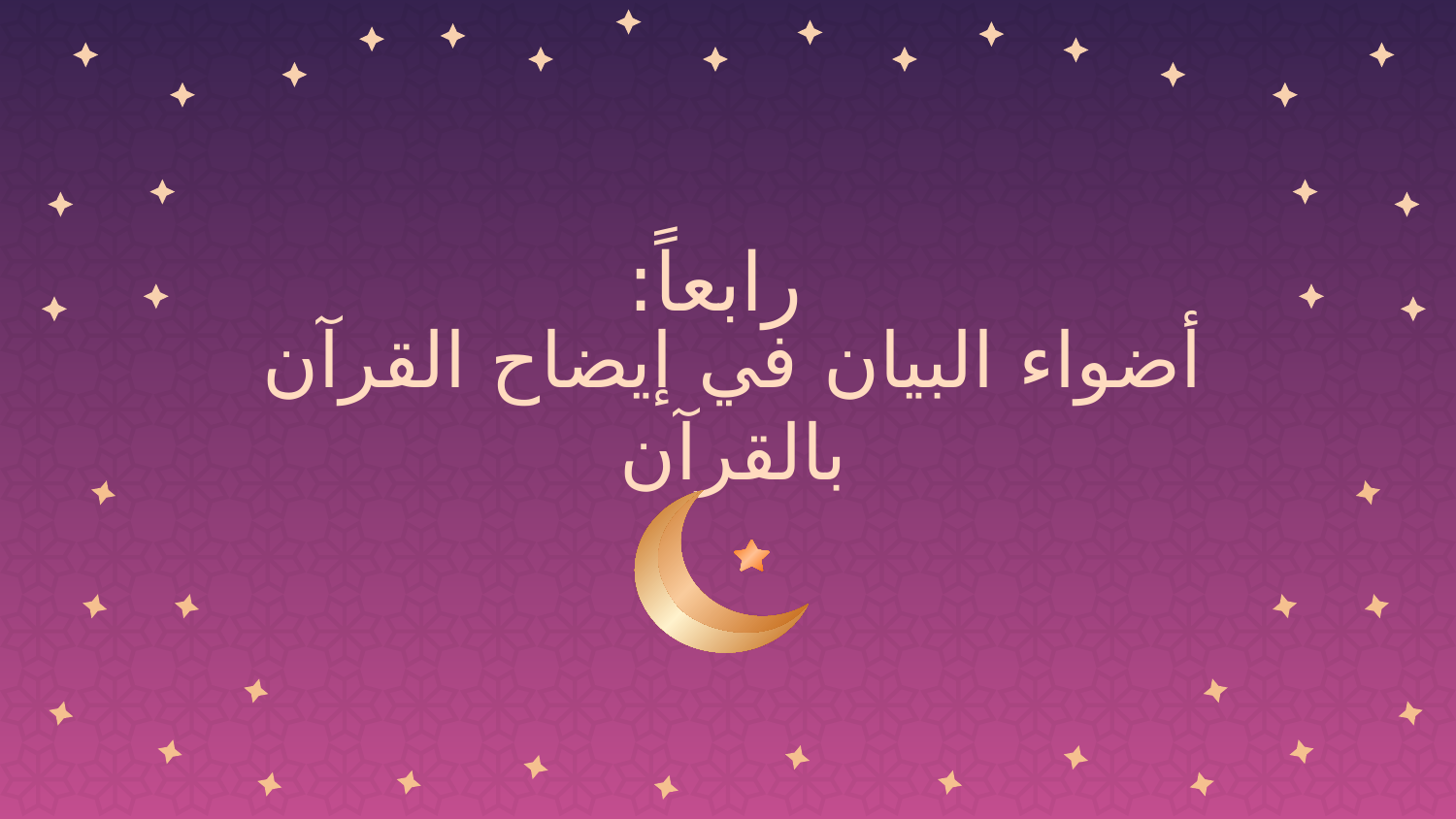

رابعاً:
# أضواء البيان في إيضاح القرآن بالقرآن